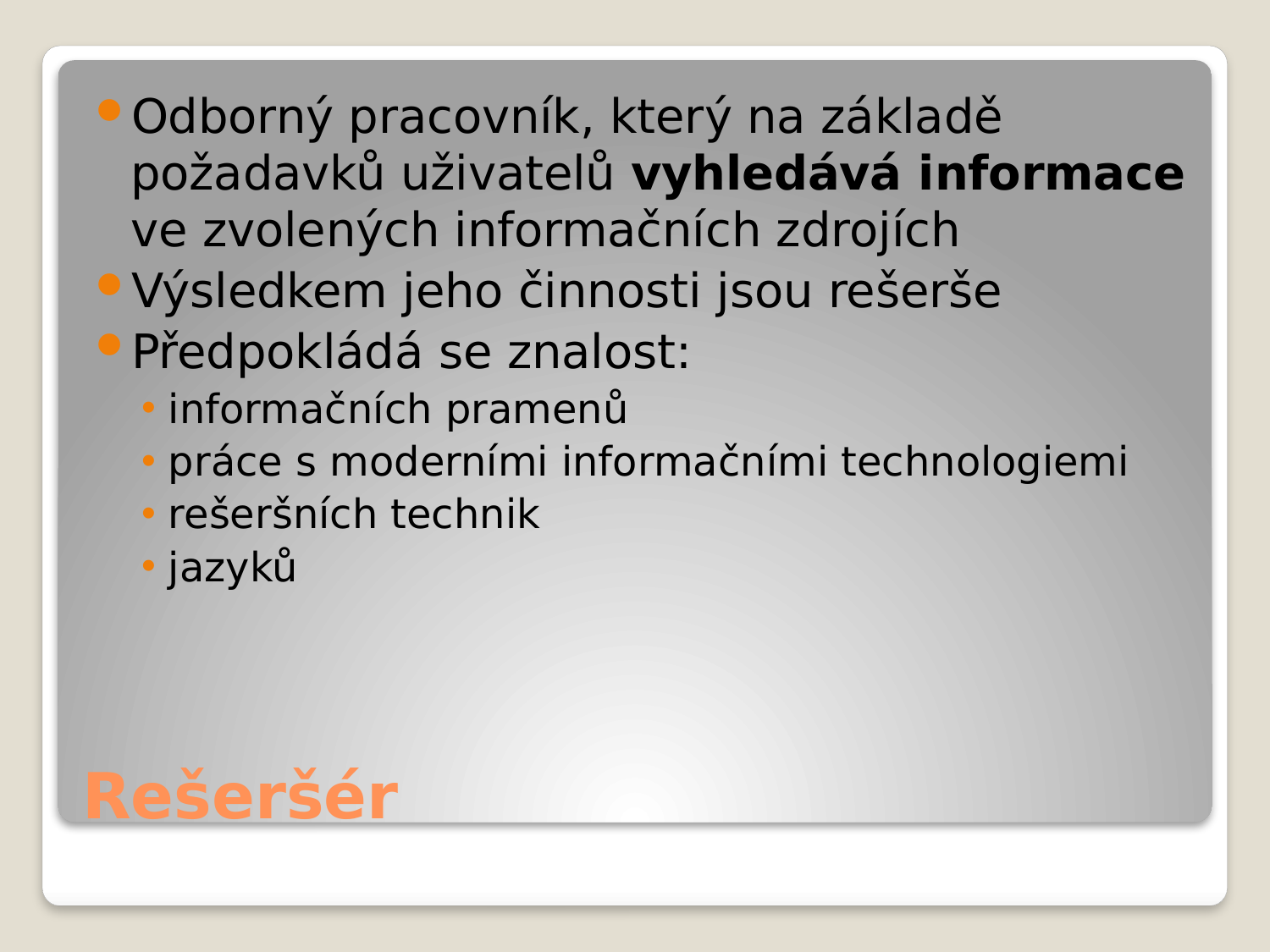

Odborný pracovník, který na základě požadavků uživatelů vyhledává informace ve zvolených informačních zdrojích
Výsledkem jeho činnosti jsou rešerše
Předpokládá se znalost:
informačních pramenů
práce s moderními informačními technologiemi
rešeršních technik
jazyků

# Rešeršér